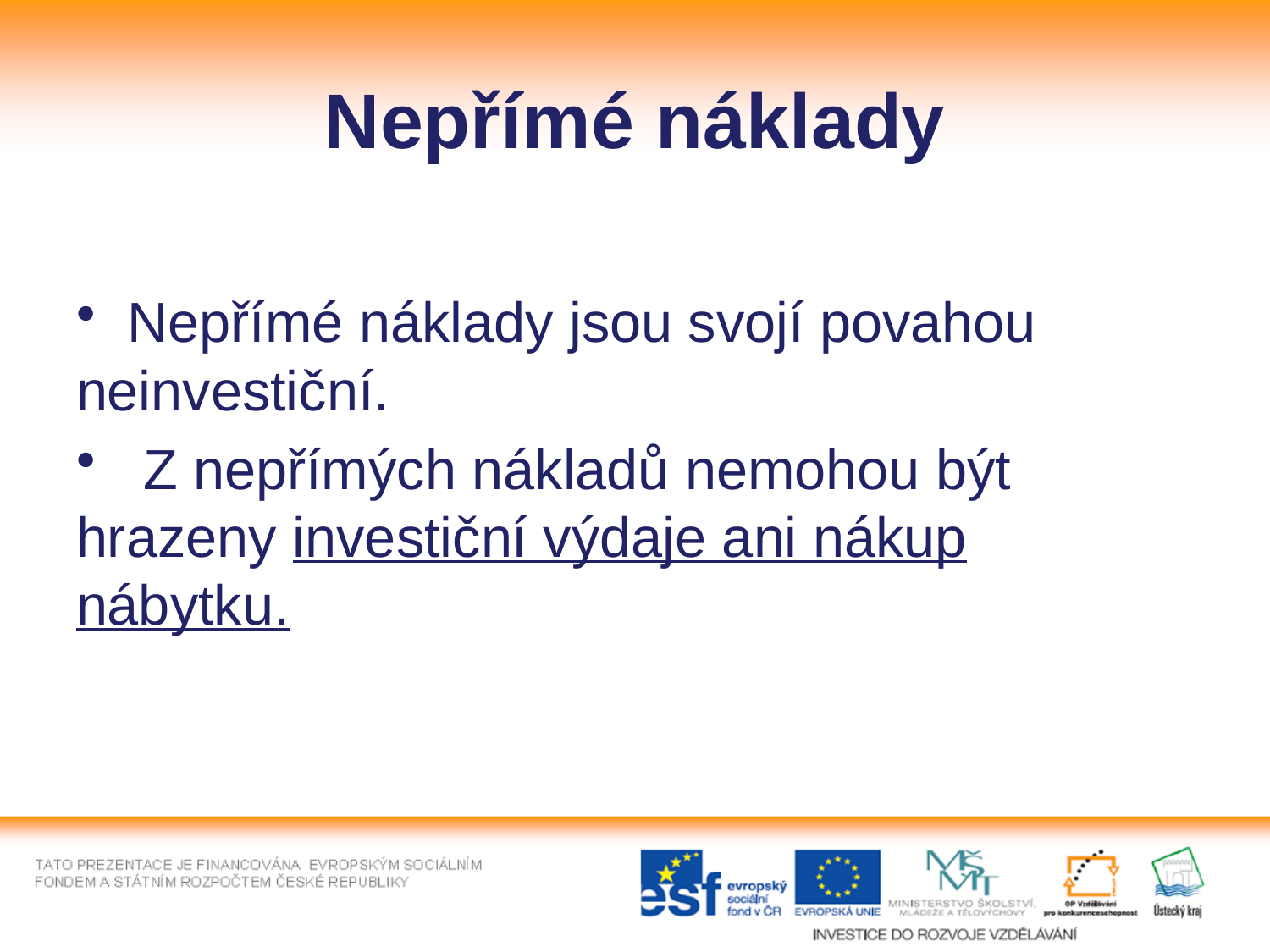

# Nepřímé náklady

  Nepřímé náklady jsou svojí povahou neinvestiční.
   Z nepřímých nákladů nemohou být hrazeny investiční výdaje ani nákup nábytku.